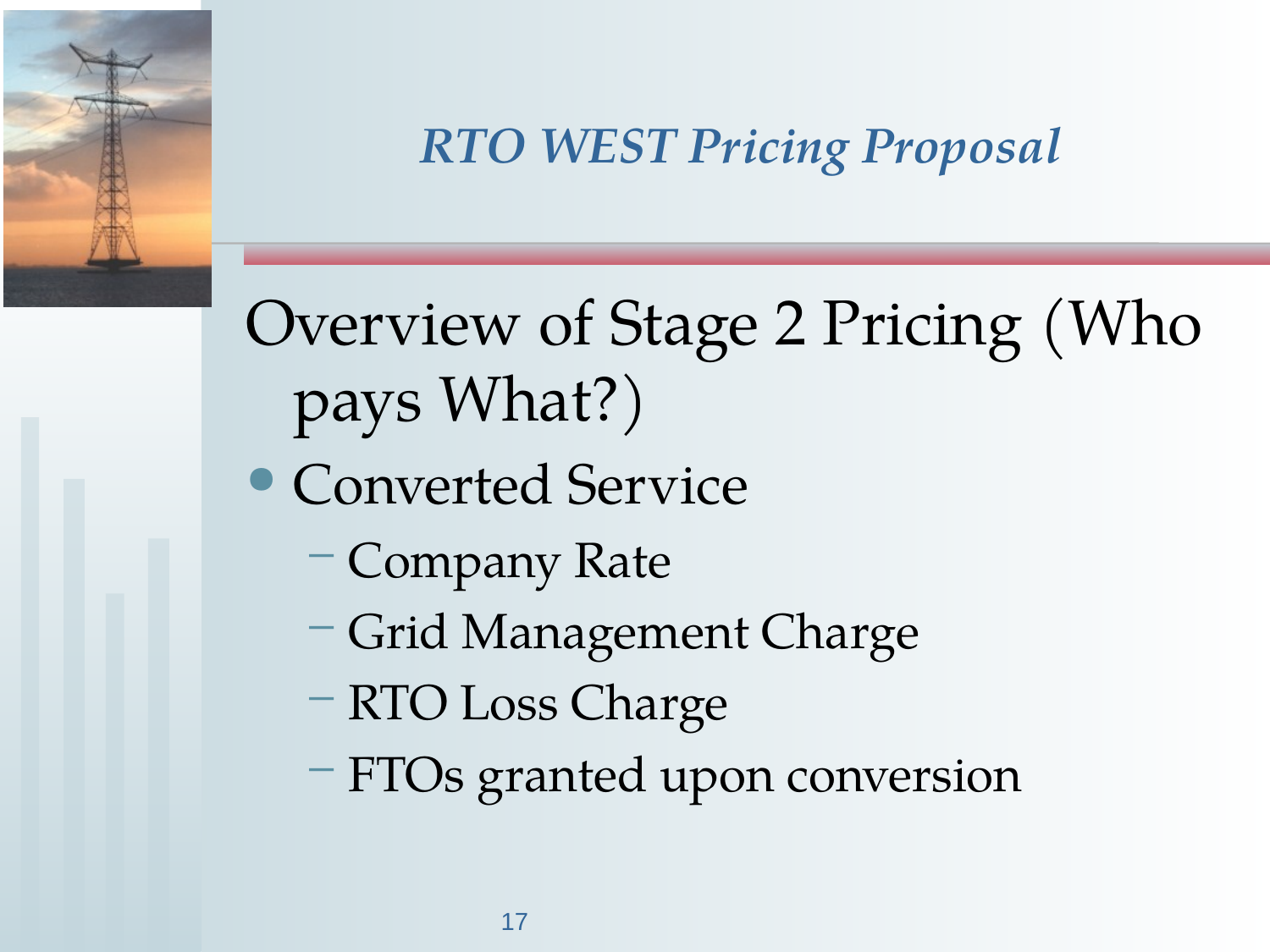

17
# RTO WEST Pricing Proposal
Overview of Stage 2 Pricing (Who pays What?)
Converted Service
Company Rate
Grid Management Charge
RTO Loss Charge
FTOs granted upon conversion